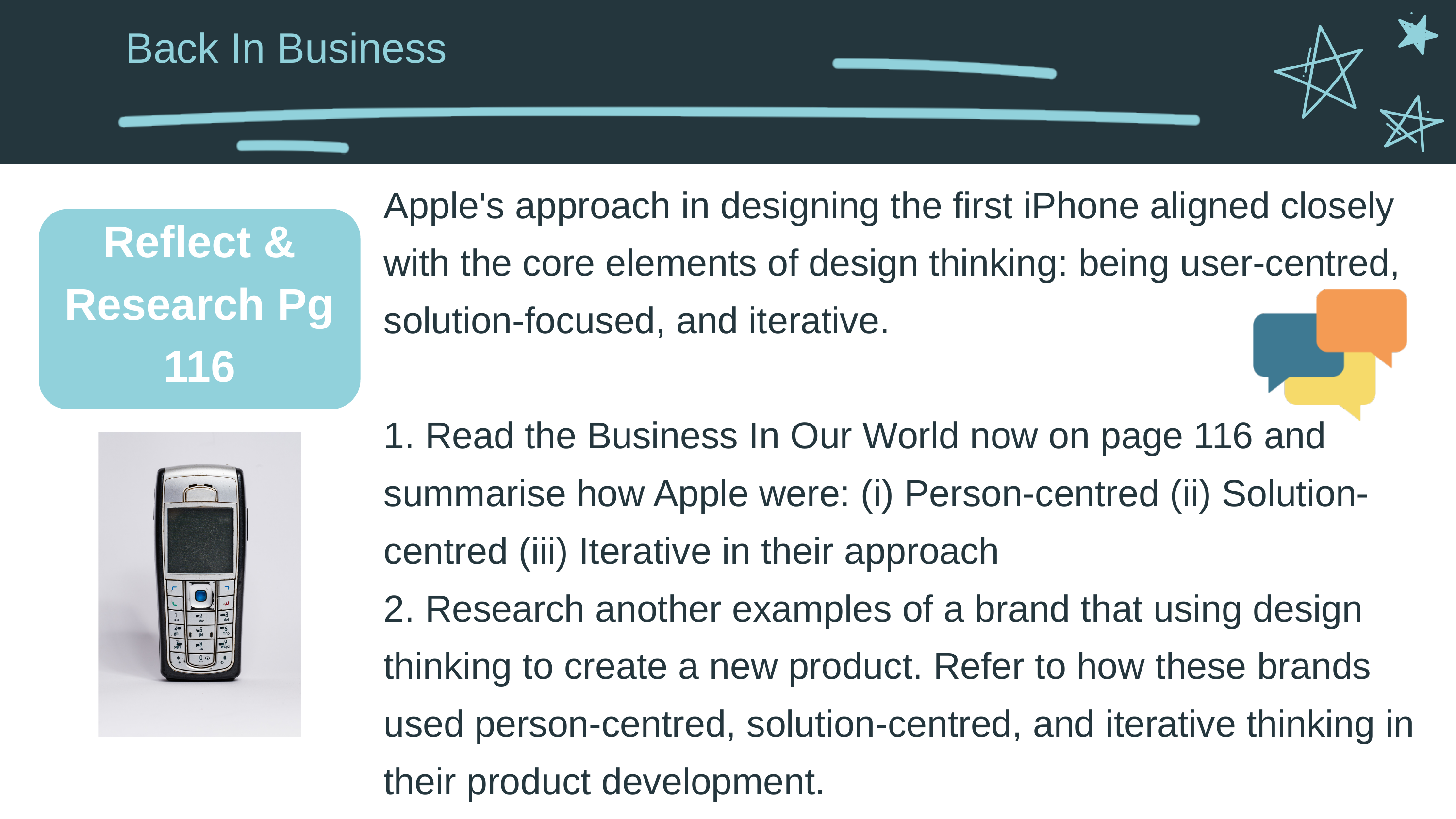

Back In Business

Apple's approach in designing the first iPhone aligned closely with the core elements of design thinking: being user-centred, solution-focused, and iterative.

1. Read the Business In Our World now on page 116 and summarise how Apple were: (i) Person-centred (ii) Solution-centred (iii) Iterative in their approach
2. Research another examples of a brand that using design thinking to create a new product. Refer to how these brands used person-centred, solution-centred, and iterative thinking in their product development.

Reflect & Research Pg 116